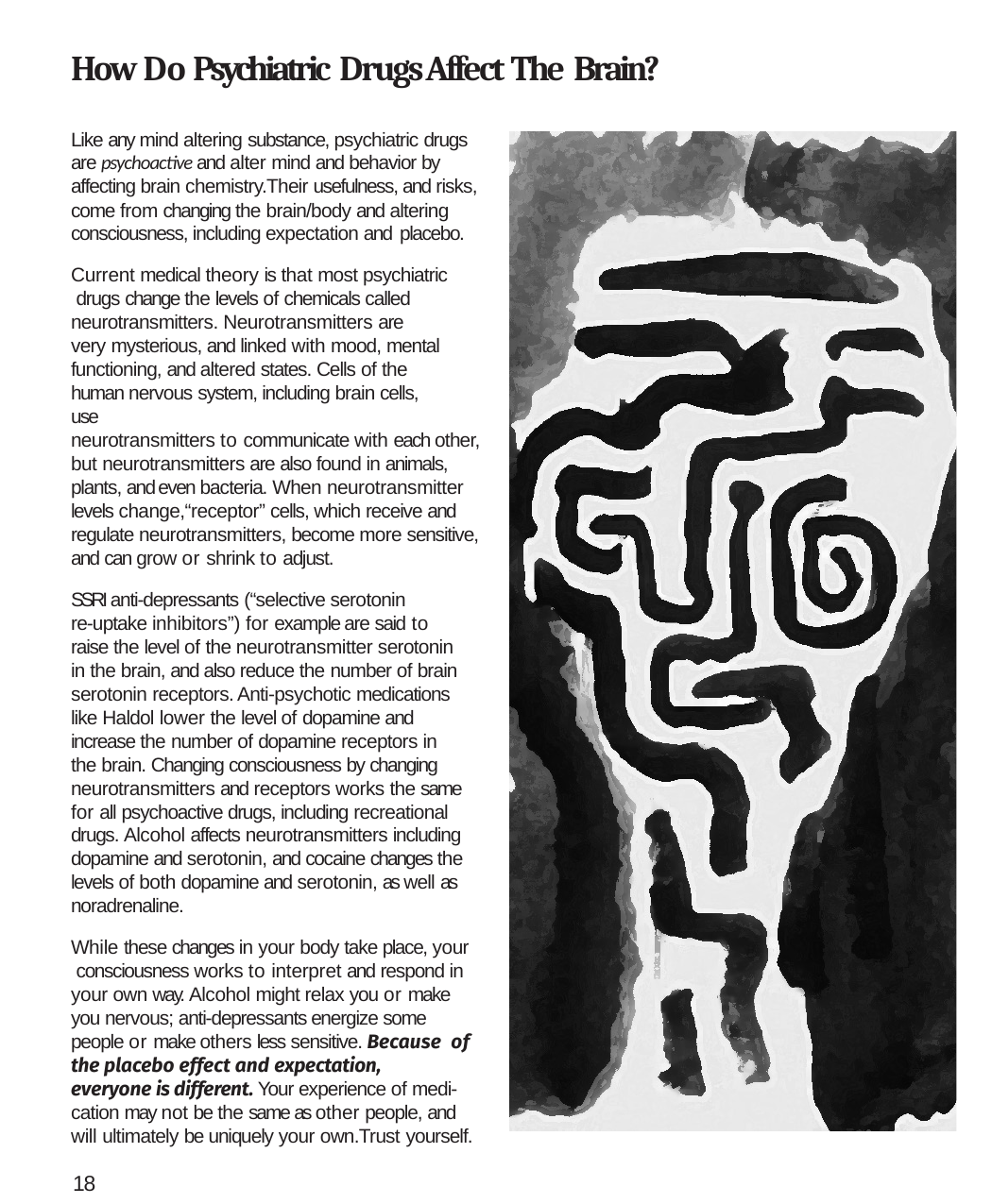

# How Do Psychiatric Drugs Affect The Brain?
Like any mind altering substance, psychiatric drugs  are psychoactive and alter mind and behavior by  affecting brain chemistry.Their usefulness, and risks,  come from changing the brain/body and altering  consciousness, including expectation and placebo.
Current medical theory is that most psychiatric  drugs change the levels of chemicals called  neurotransmitters. Neurotransmitters are
very mysterious, and linked with mood, mental  functioning, and altered states. Cells of the  human nervous system, including brain cells, use
neurotransmitters to communicate with each other,  but neurotransmitters are also found in animals,  plants, and even bacteria. When neurotransmitter  levels change,“receptor” cells, which receive and  regulate neurotransmitters, become more sensitive,  and can grow or shrink to adjust.
SSRI anti-depressants (“selective serotonin  re-uptake inhibitors”) for example are said to
raise the level of the neurotransmitter serotonin  in the brain, and also reduce the number of brain  serotonin receptors. Anti-psychotic medications  like Haldol lower the level of dopamine and  increase the number of dopamine receptors in  the brain. Changing consciousness by changing  neurotransmitters and receptors works the same  for all psychoactive drugs, including recreational  drugs. Alcohol affects neurotransmitters including  dopamine and serotonin, and cocaine changes the  levels of both dopamine and serotonin, as well as  noradrenaline.
While these changes in your body take place, your  consciousness works to interpret and respond in  your own way. Alcohol might relax you or make  you nervous; anti-depressants energize some  people or make others less sensitive. Because  of the placebo effect and expectation,
everyone is different. Your experience of medi-  cation may not be the same as other people, and  will ultimately be uniquely your own.Trust yourself.

18